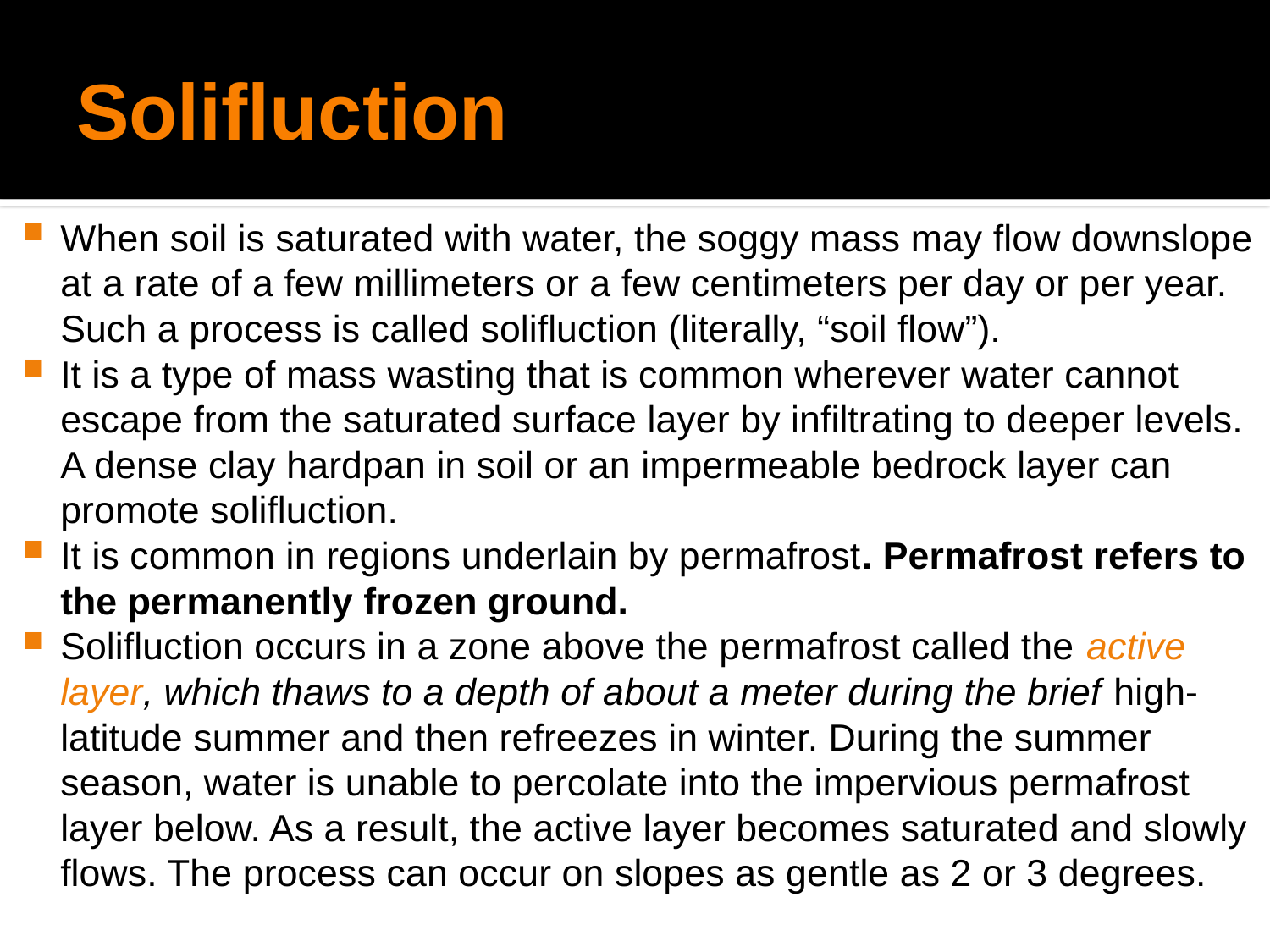

# Solifluction
When soil is saturated with water, the soggy mass may flow downslope at a rate of a few millimeters or a few centimeters per day or per year. Such a process is called solifluction (literally, “soil flow”).
It is a type of mass wasting that is common wherever water cannot escape from the saturated surface layer by infiltrating to deeper levels. A dense clay hardpan in soil or an impermeable bedrock layer can promote solifluction.
It is common in regions underlain by permafrost. Permafrost refers to the permanently frozen ground.
Solifluction occurs in a zone above the permafrost called the active layer, which thaws to a depth of about a meter during the brief high-latitude summer and then refreezes in winter. During the summer season, water is unable to percolate into the impervious permafrost layer below. As a result, the active layer becomes saturated and slowly flows. The process can occur on slopes as gentle as 2 or 3 degrees.